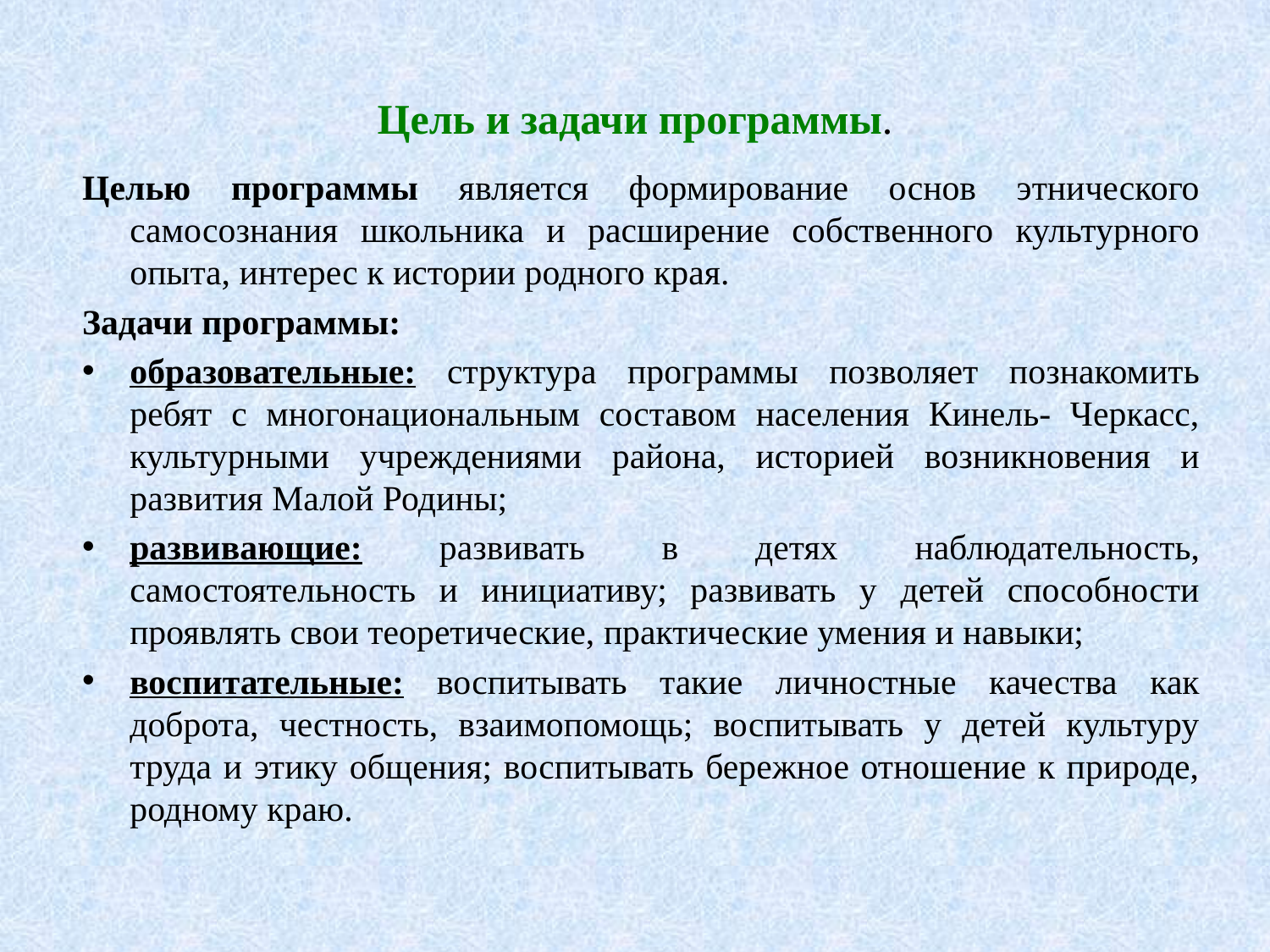

# Цель и задачи программы.
Целью программы является формирование основ этнического самосознания школьника и расширение собственного культурного опыта, интерес к истории родного края.
Задачи программы:
образовательные: структура программы позволяет познакомить ребят с многонациональным составом населения Кинель- Черкасс, культурными учреждениями района, историей возникновения и развития Малой Родины;
развивающие: развивать в детях наблюдательность, самостоятельность и инициативу; развивать у детей способности проявлять свои теоретические, практические умения и навыки;
воспитательные: воспитывать такие личностные качества как доброта, честность, взаимопомощь; воспитывать у детей культуру труда и этику общения; воспитывать бережное отношение к природе, родному краю.